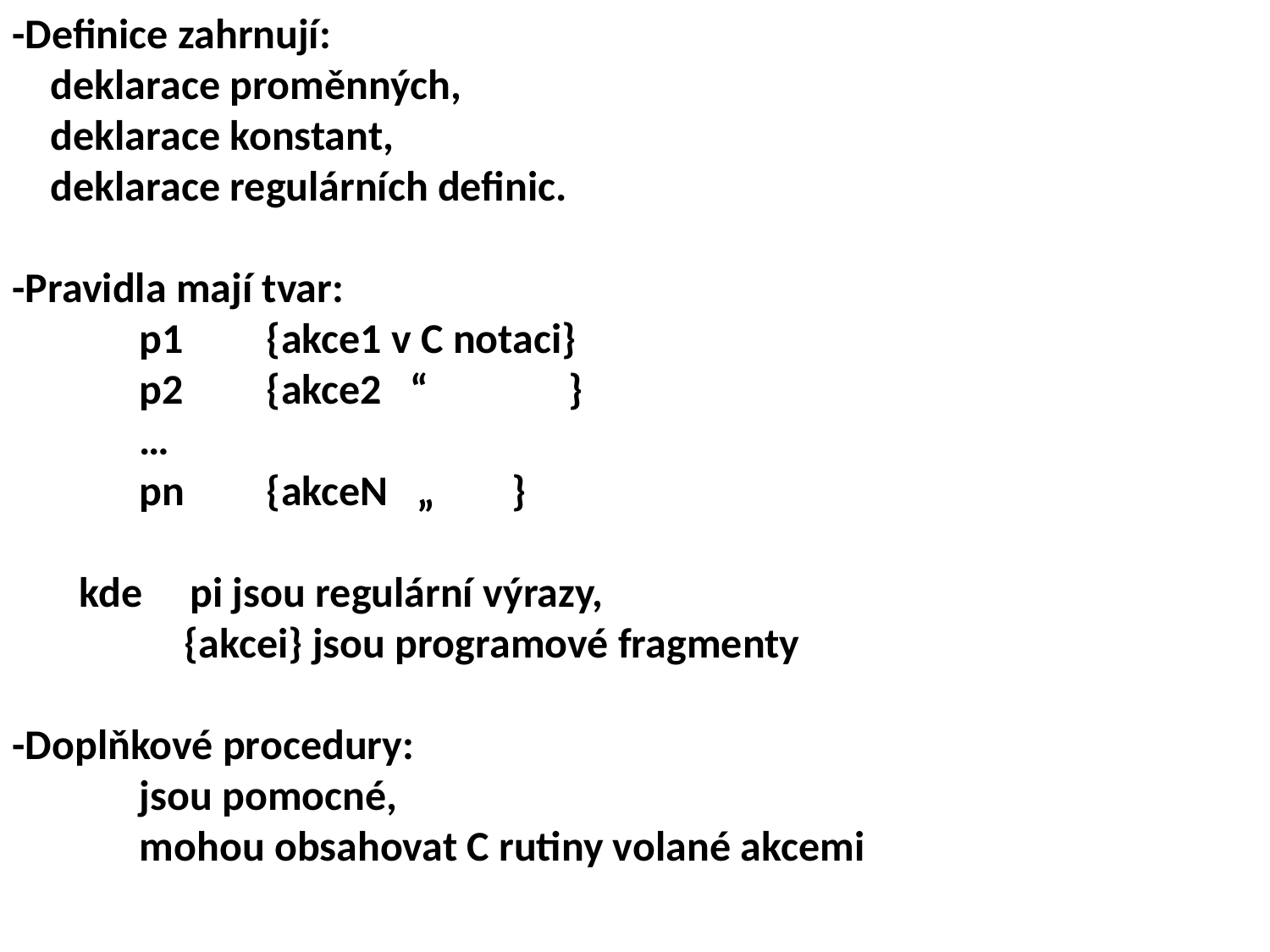

-Definice zahrnují:
    deklarace proměnných,
    deklarace konstant,
    deklarace regulárních definic.

-Pravidla mají tvar:
 	p1	{akce1 v C notaci}
	p2	{akce2   “	     }
	…
	pn	{akceN   „        }

       kde     pi jsou regulární výrazy,
                  {akcei} jsou programové fragmenty

-Doplňkové procedury:
	jsou pomocné,
	mohou obsahovat C rutiny volané akcemi